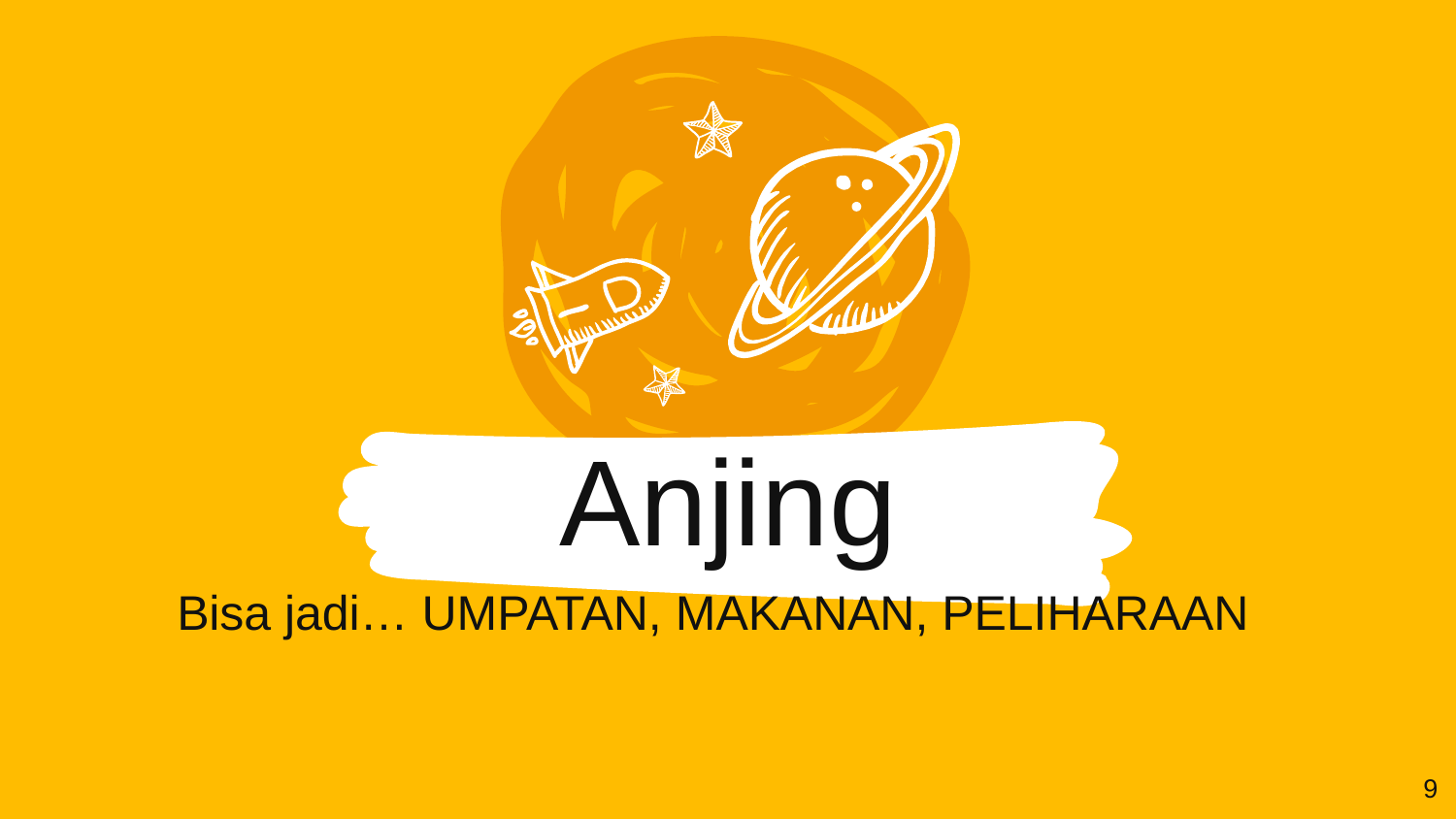

Anjing

Bisa jadi… UMPATAN, MAKANAN, PELIHARAAN
9